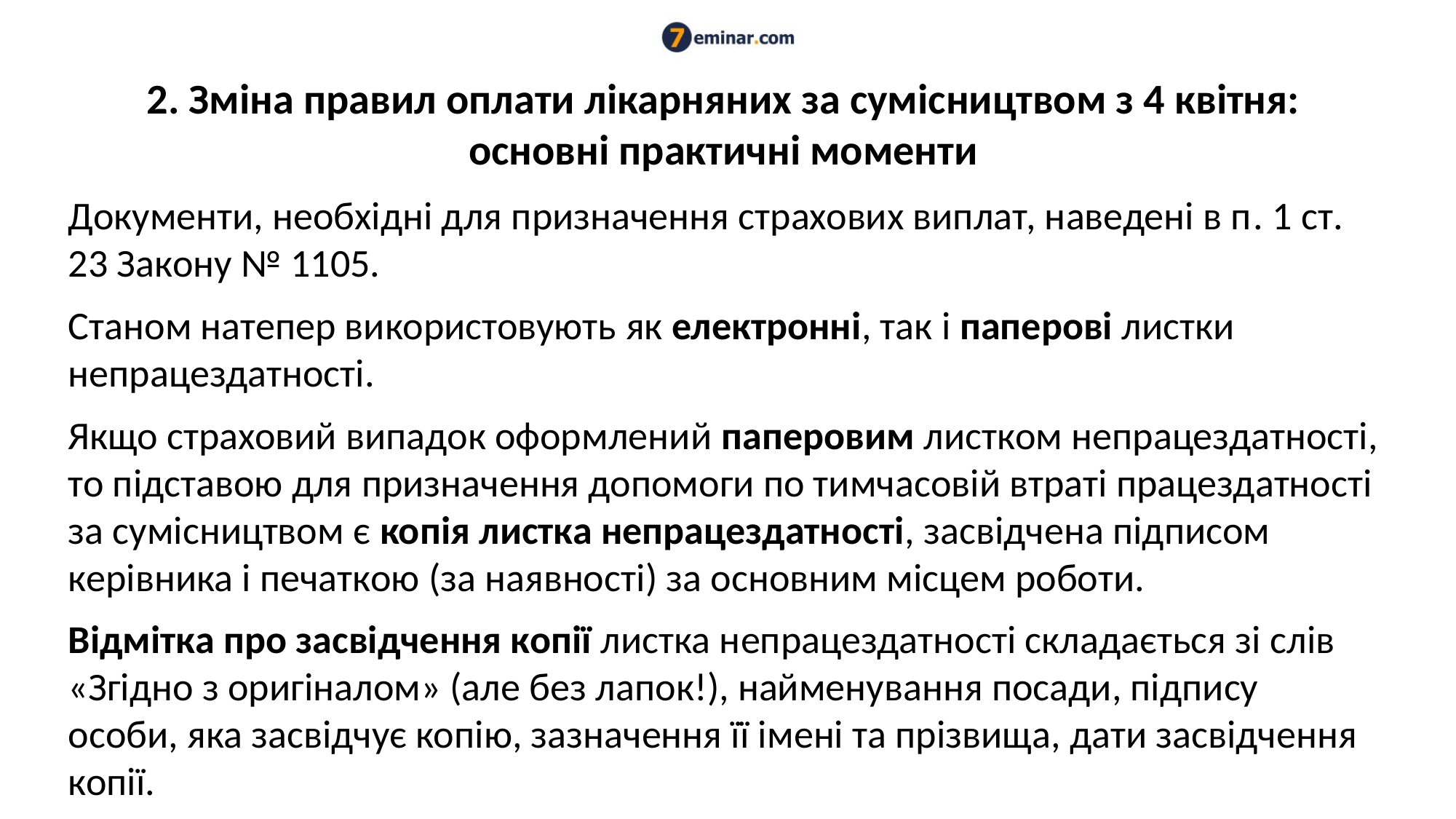

# 2. Зміна правил оплати лікарняних за сумісництвом з 4 квітня: основні практичні моменти
Документи, необхідні для призначення страхових виплат, наведені в п. 1 ст. 23 Закону № 1105.
Станом натепер використовують як електронні, так і паперові листки непрацездатності.
Якщо страховий випадок оформлений паперовим листком непрацездатності, то підставою для призначення допомоги по тимчасовій втраті працездатності за сумісництвом є копія листка непрацездатності, засвідчена підписом керівника і печаткою (за наявності) за основним місцем роботи.
Відмітка про засвідчення копії листка непрацездатності складається зі слів «Згідно з оригіналом» (але без лапок!), найменування посади, підпису особи, яка засвідчує копію, зазначення її імені та прізвища, дати засвідчення копії.
40